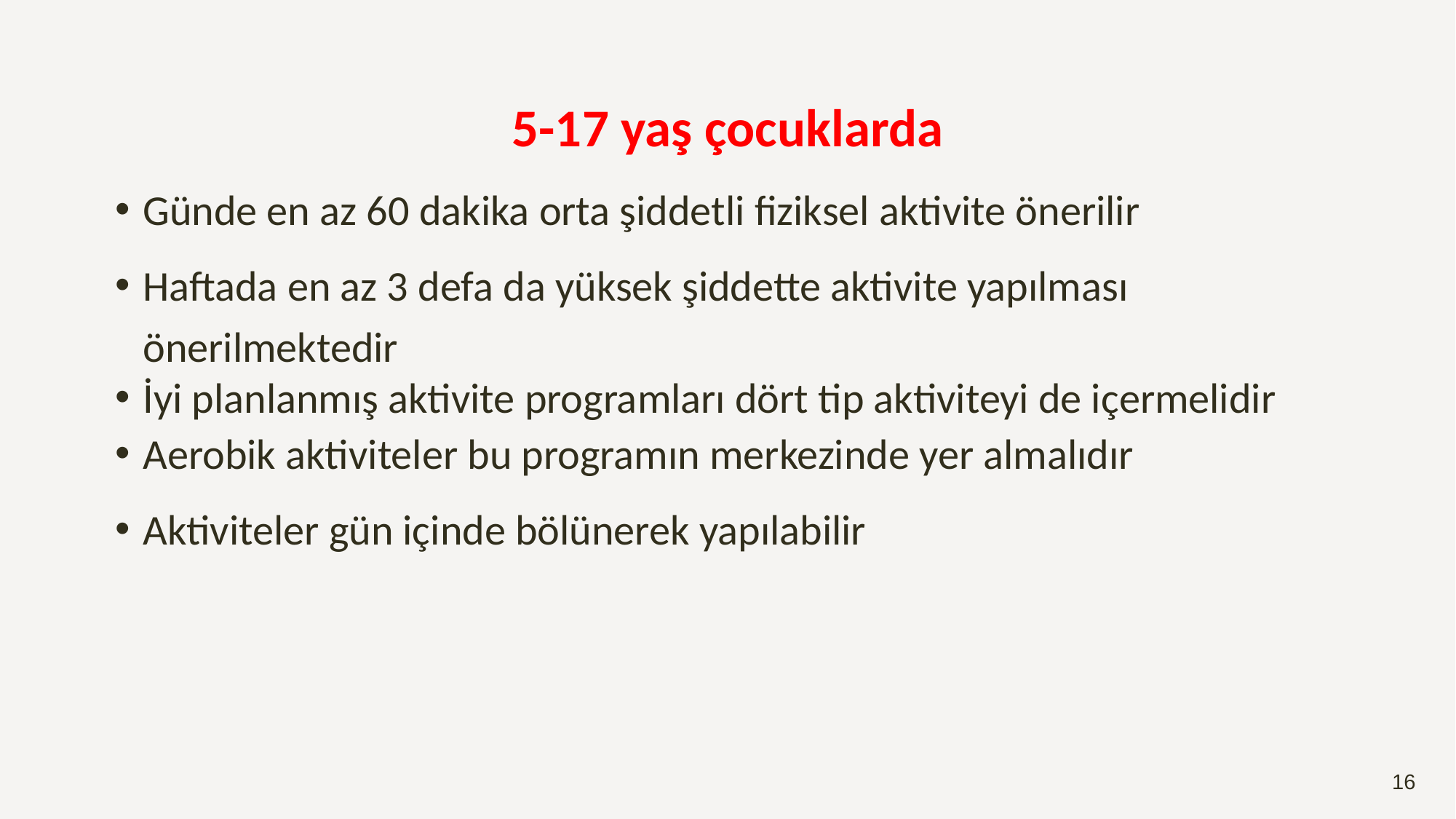

5-17 yaş çocuklarda
Günde en az 60 dakika orta şiddetli fiziksel aktivite önerilir
Haftada en az 3 defa da yüksek şiddette aktivite yapılması önerilmektedir
İyi planlanmış aktivite programları dört tip aktiviteyi de içermelidir
Aerobik aktiviteler bu programın merkezinde yer almalıdır
Aktiviteler gün içinde bölünerek yapılabilir
16